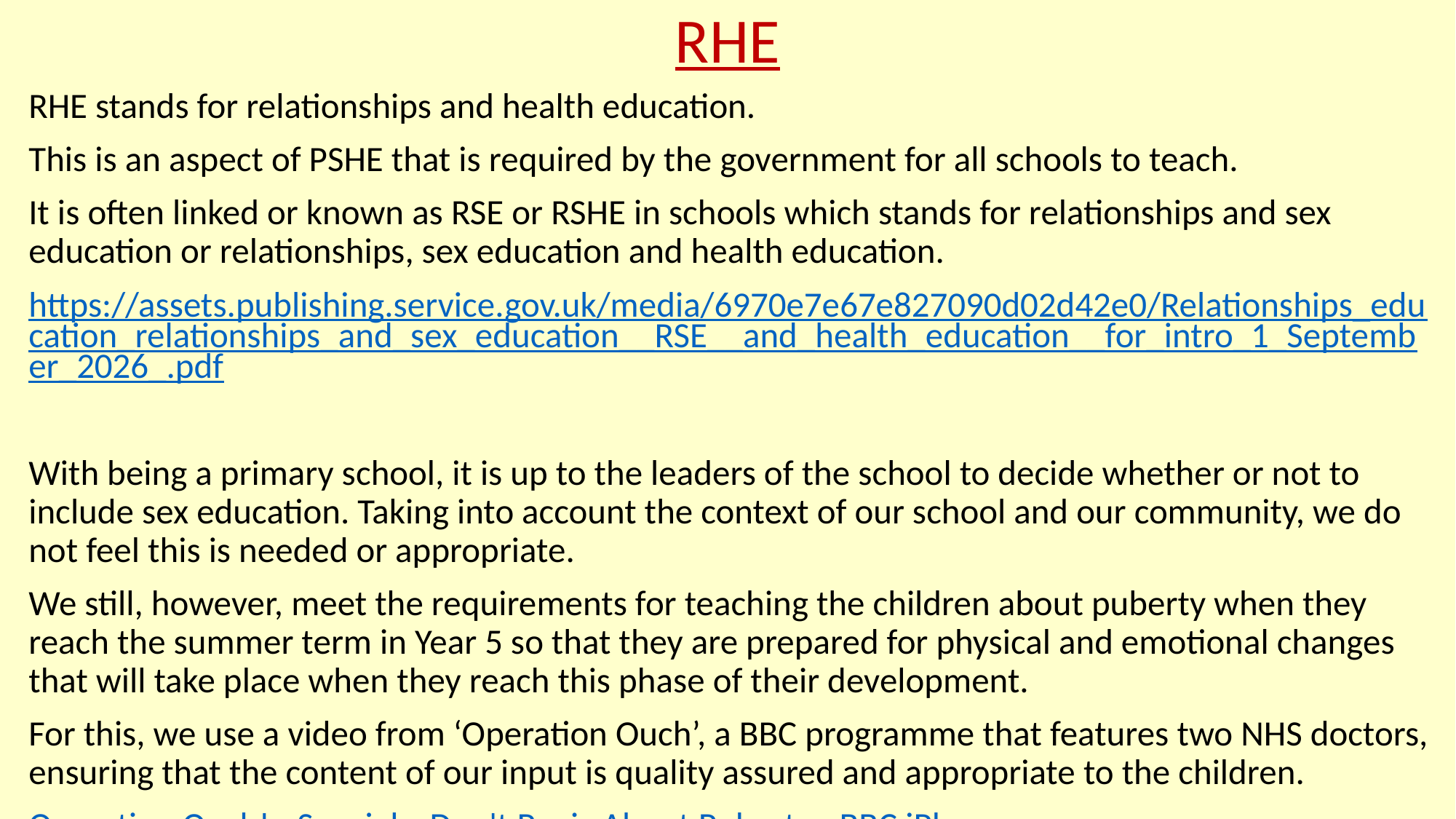

# RHE
RHE stands for relationships and health education.
This is an aspect of PSHE that is required by the government for all schools to teach.
It is often linked or known as RSE or RSHE in schools which stands for relationships and sex education or relationships, sex education and health education.
https://assets.publishing.service.gov.uk/media/6970e7e67e827090d02d42e0/Relationships_education_relationships_and_sex_education__RSE__and_health_education__for_intro_1_September_2026_.pdf

With being a primary school, it is up to the leaders of the school to decide whether or not to include sex education. Taking into account the context of our school and our community, we do not feel this is needed or appropriate.
We still, however, meet the requirements for teaching the children about puberty when they reach the summer term in Year 5 so that they are prepared for physical and emotional changes that will take place when they reach this phase of their development.
For this, we use a video from ‘Operation Ouch’, a BBC programme that features two NHS doctors, ensuring that the content of our input is quality assured and appropriate to the children.
Operation Ouch! - Specials: Don't Panic About Puberty - BBC iPlayer